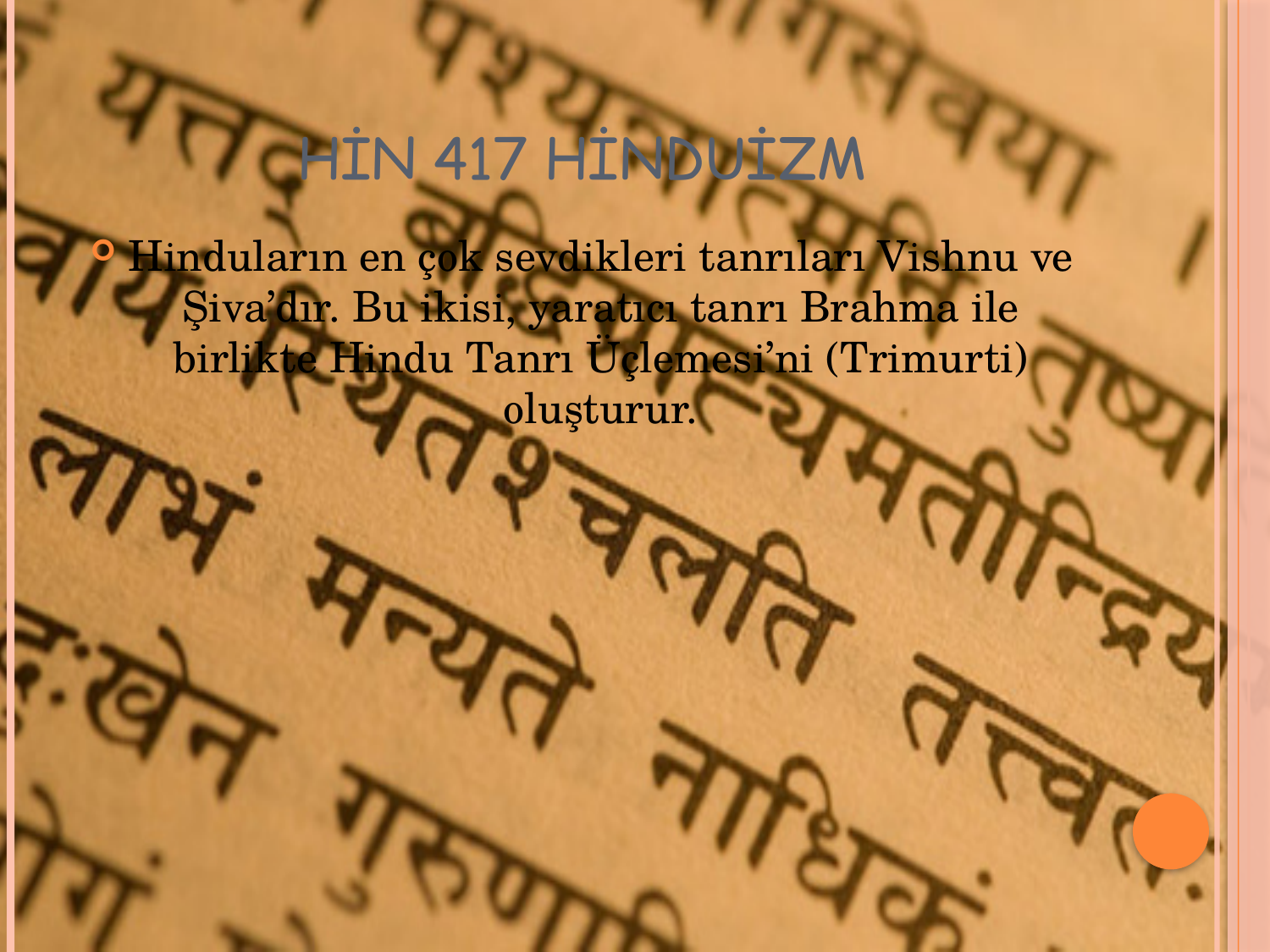

# HİN 417 HİNDUİZM
Hinduların en çok sevdikleri tanrıları Vishnu ve Şiva’dır. Bu ikisi, yaratıcı tanrı Brahma ile birlikte Hindu Tanrı Üçlemesi’ni (Trimurti) oluşturur.